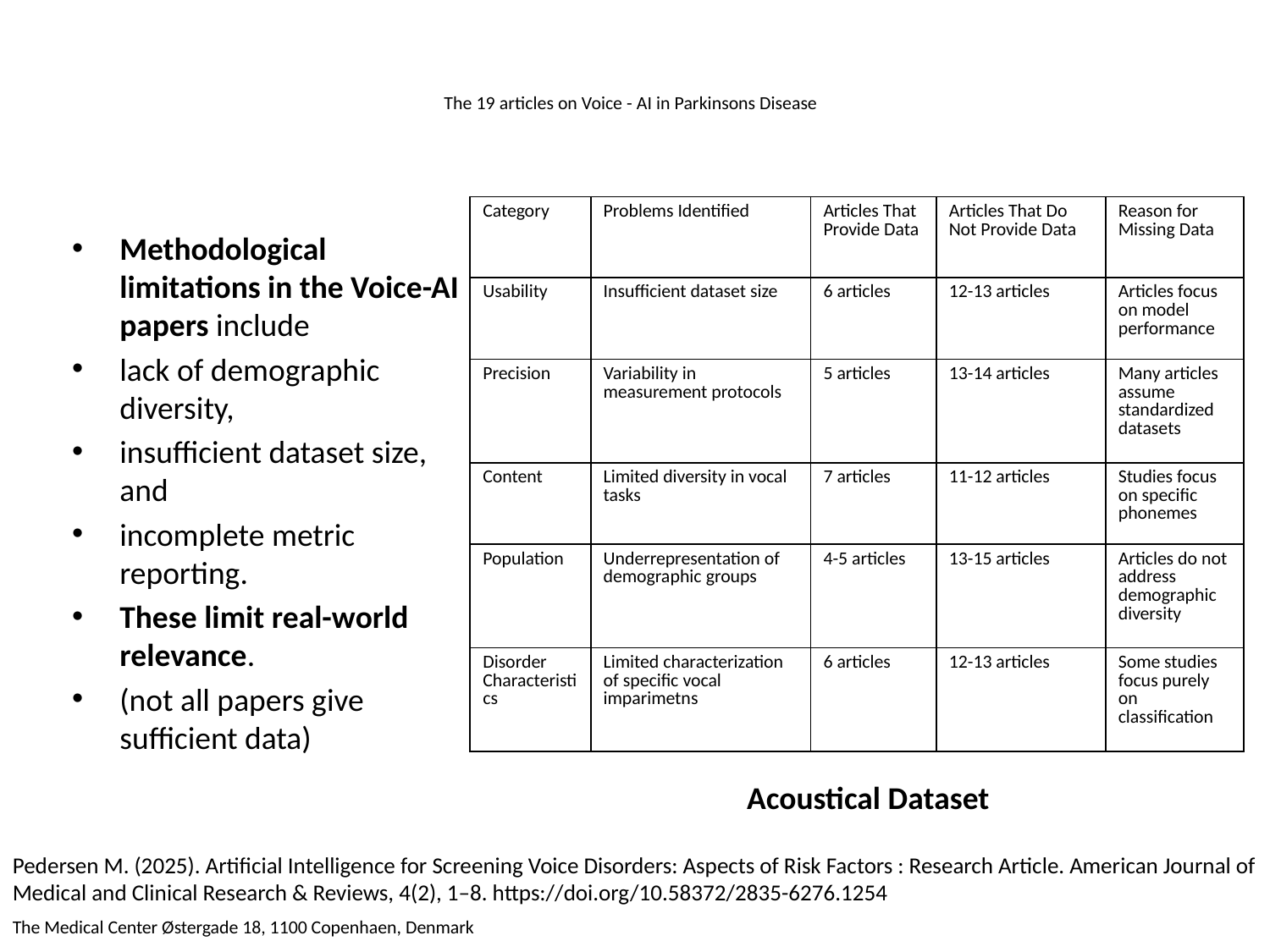

# The 19 articles on Voice - AI in Parkinsons Disease
| Category | Problems Identified | Articles That Provide Data | Articles That Do Not Provide Data | Reason for Missing Data |
| --- | --- | --- | --- | --- |
| Usability | Insufficient dataset size | 6 articles | 12-13 articles | Articles focus on model performance |
| Precision | Variability in measurement protocols | 5 articles | 13-14 articles | Many articles assume standardized datasets |
| Content | Limited diversity in vocal tasks | 7 articles | 11-12 articles | Studies focus on specific phonemes |
| Population | Underrepresentation of demographic groups | 4-5 articles | 13-15 articles | Articles do not address demographic diversity |
| Disorder Characteristics | Limited characterization of specific vocal imparimetns | 6 articles | 12-13 articles | Some studies focus purely on classification |
Methodological limitations in the Voice-AI papers include
lack of demographic diversity,
insufficient dataset size, and
incomplete metric reporting.
These limit real-world relevance.
(not all papers give sufficient data)
Acoustical Dataset
Pedersen M. (2025). Artificial Intelligence for Screening Voice Disorders: Aspects of Risk Factors : Research Article. American Journal of Medical and Clinical Research & Reviews, 4(2), 1–8. https://doi.org/10.58372/2835-6276.1254
The Medical Center Østergade 18, 1100 Copenhaen, Denmark